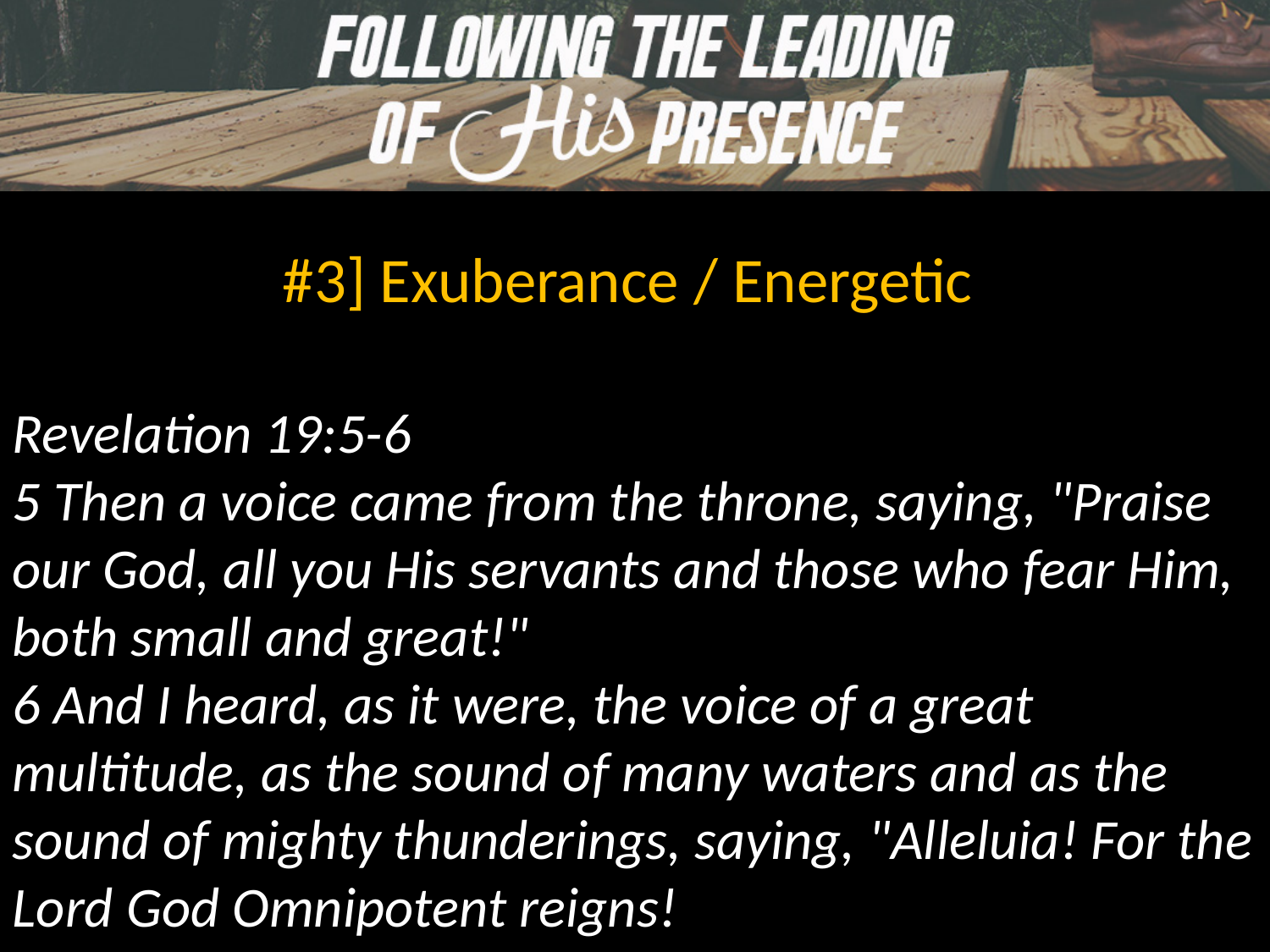

#3] Exuberance / Energetic
Revelation 19:5-6
5 Then a voice came from the throne, saying, "Praise our God, all you His servants and those who fear Him, both small and great!"
6 And I heard, as it were, the voice of a great multitude, as the sound of many waters and as the sound of mighty thunderings, saying, "Alleluia! For the Lord God Omnipotent reigns!